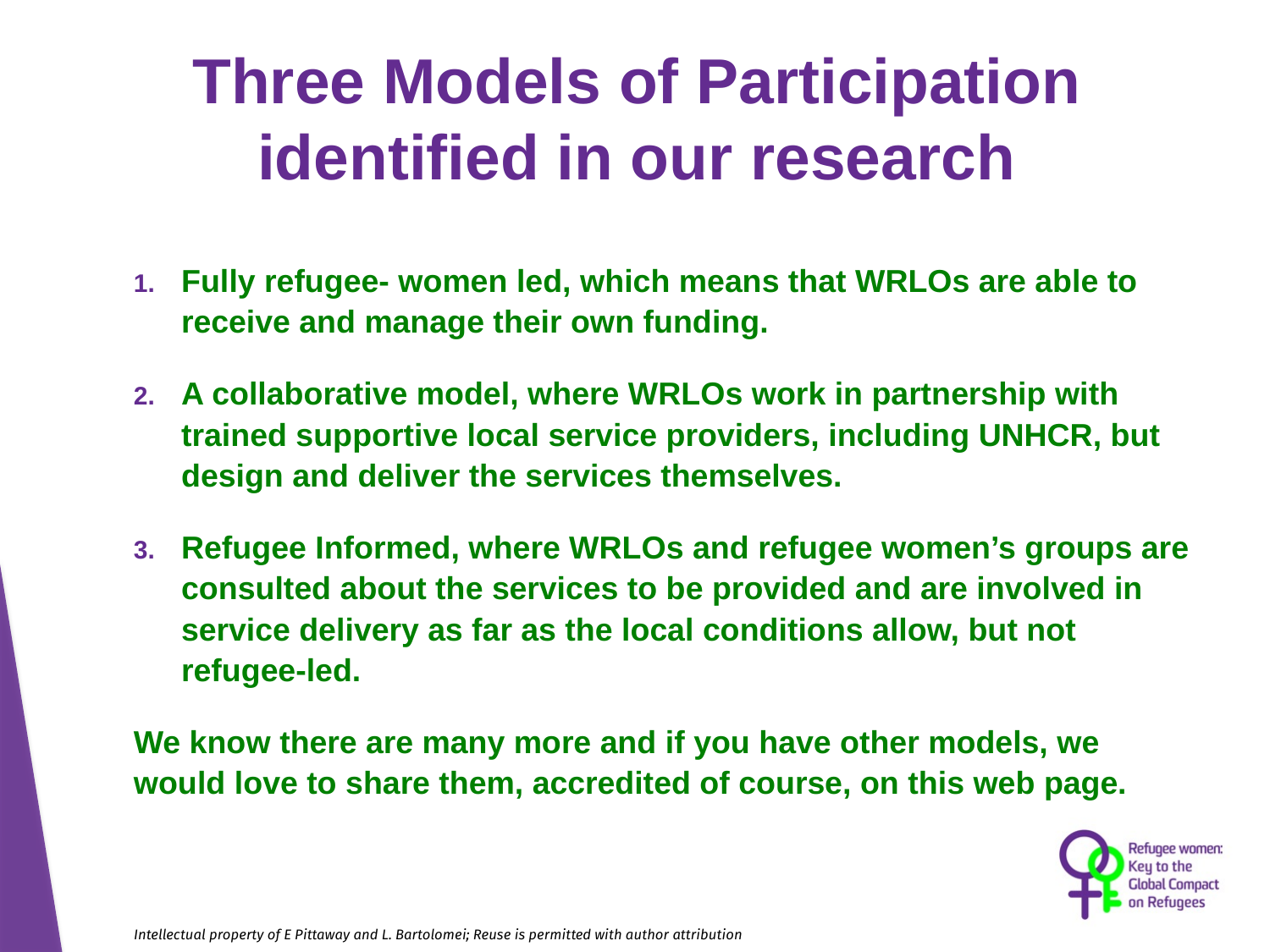

# Three Models of Participation identified in our research

Fully refugee- women led, which means that WRLOs are able to receive and manage their own funding.
A collaborative model, where WRLOs work in partnership with trained supportive local service providers, including UNHCR, but design and deliver the services themselves.
Refugee Informed, where WRLOs and refugee women’s groups are consulted about the services to be provided and are involved in service delivery as far as the local conditions allow, but not refugee-led.
We know there are many more and if you have other models, we would love to share them, accredited of course, on this web page.